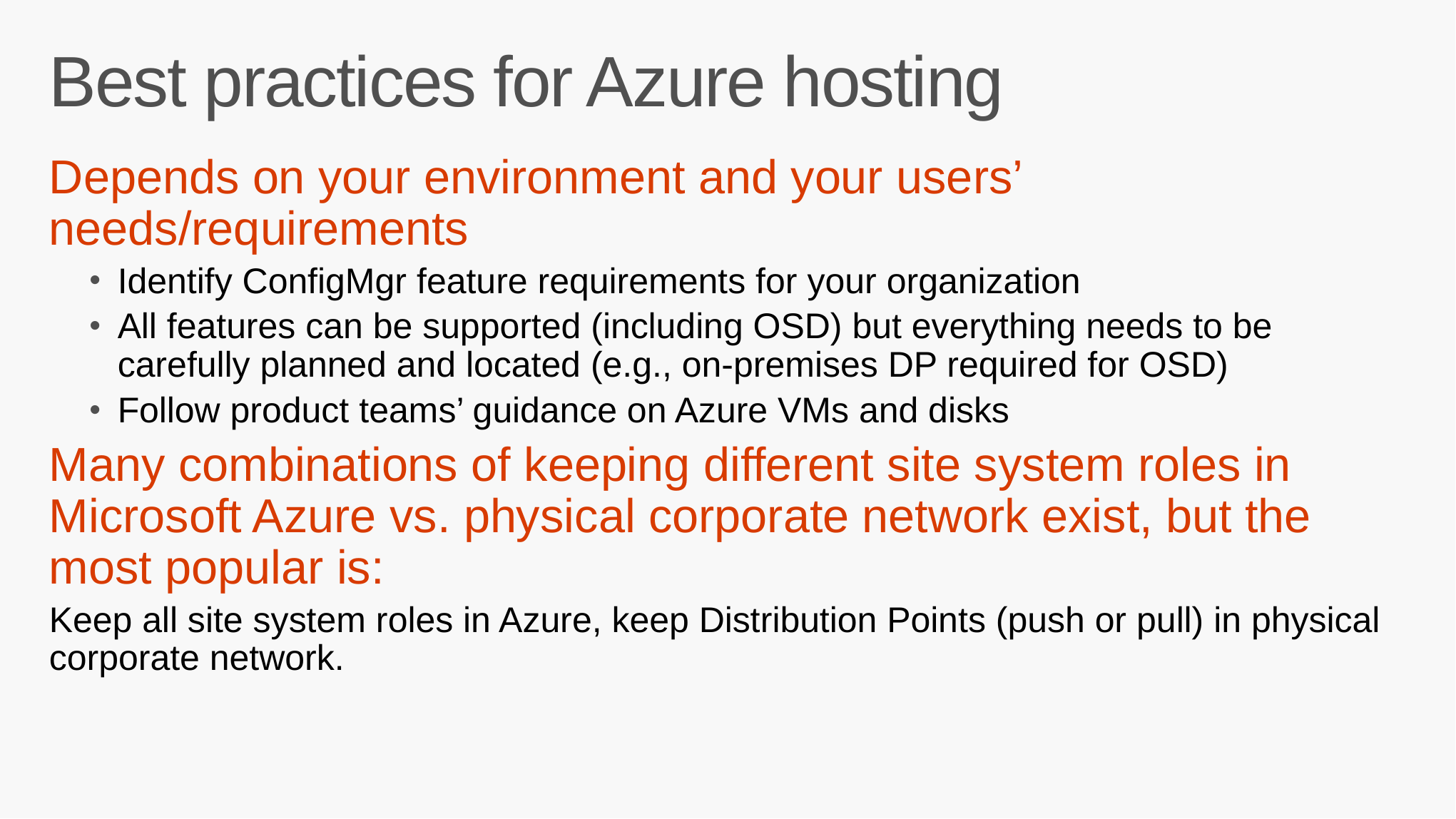

# Best practices for Azure hosting
Depends on your environment and your users’ needs/requirements
Identify ConfigMgr feature requirements for your organization
All features can be supported (including OSD) but everything needs to be carefully planned and located (e.g., on-premises DP required for OSD)
Follow product teams’ guidance on Azure VMs and disks
Many combinations of keeping different site system roles in Microsoft Azure vs. physical corporate network exist, but the most popular is:
Keep all site system roles in Azure, keep Distribution Points (push or pull) in physical corporate network.